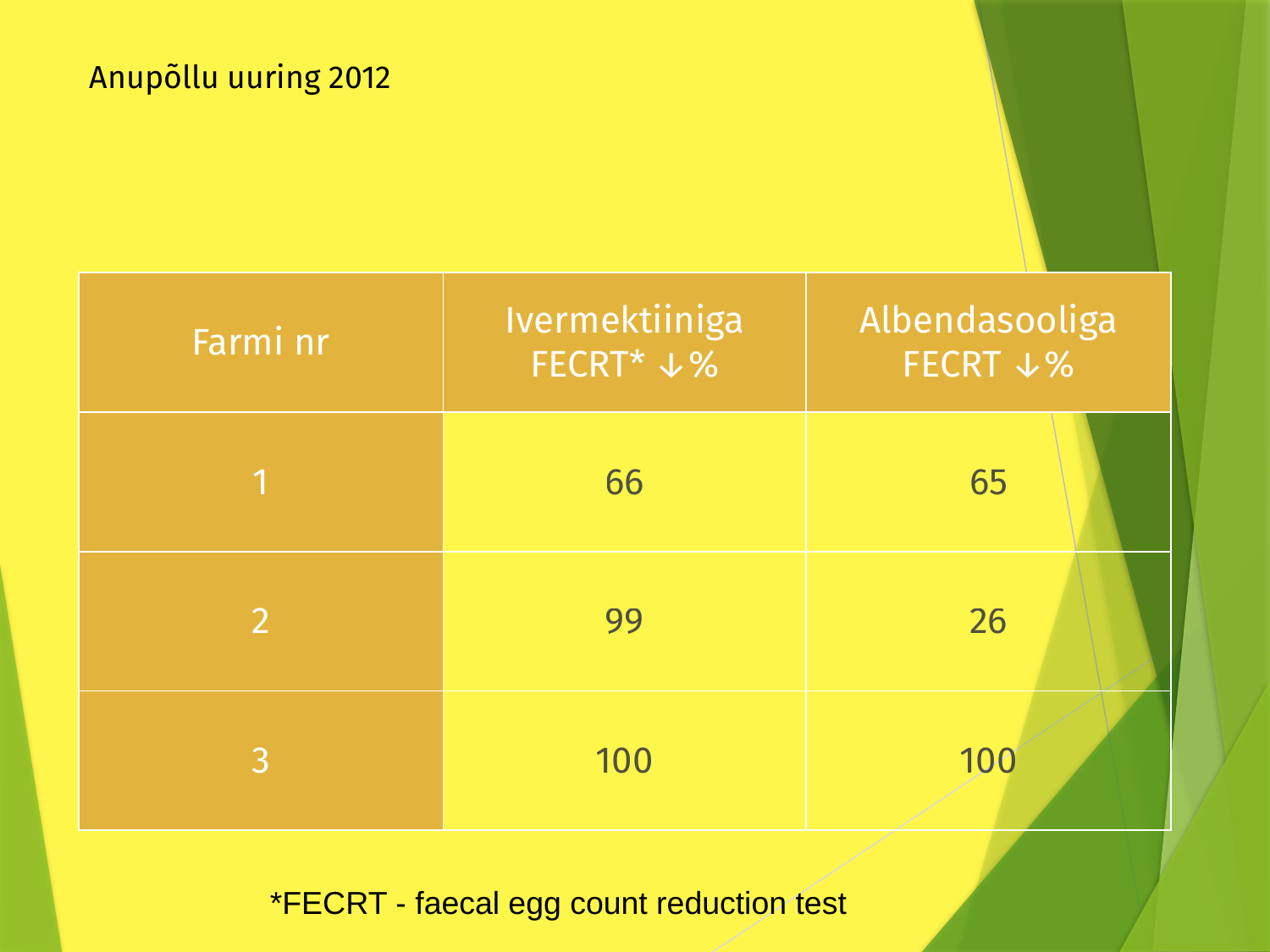

# Anupõllu uuring 2012
| Farmi nr | Ivermektiiniga FECRT\* ↓% | Albendasooliga FECRT ↓% |
| --- | --- | --- |
| 1 | 66 | 65 |
| 2 | 99 | 26 |
| 3 | 100 | 100 |

*FECRT - faecal egg count reduction test